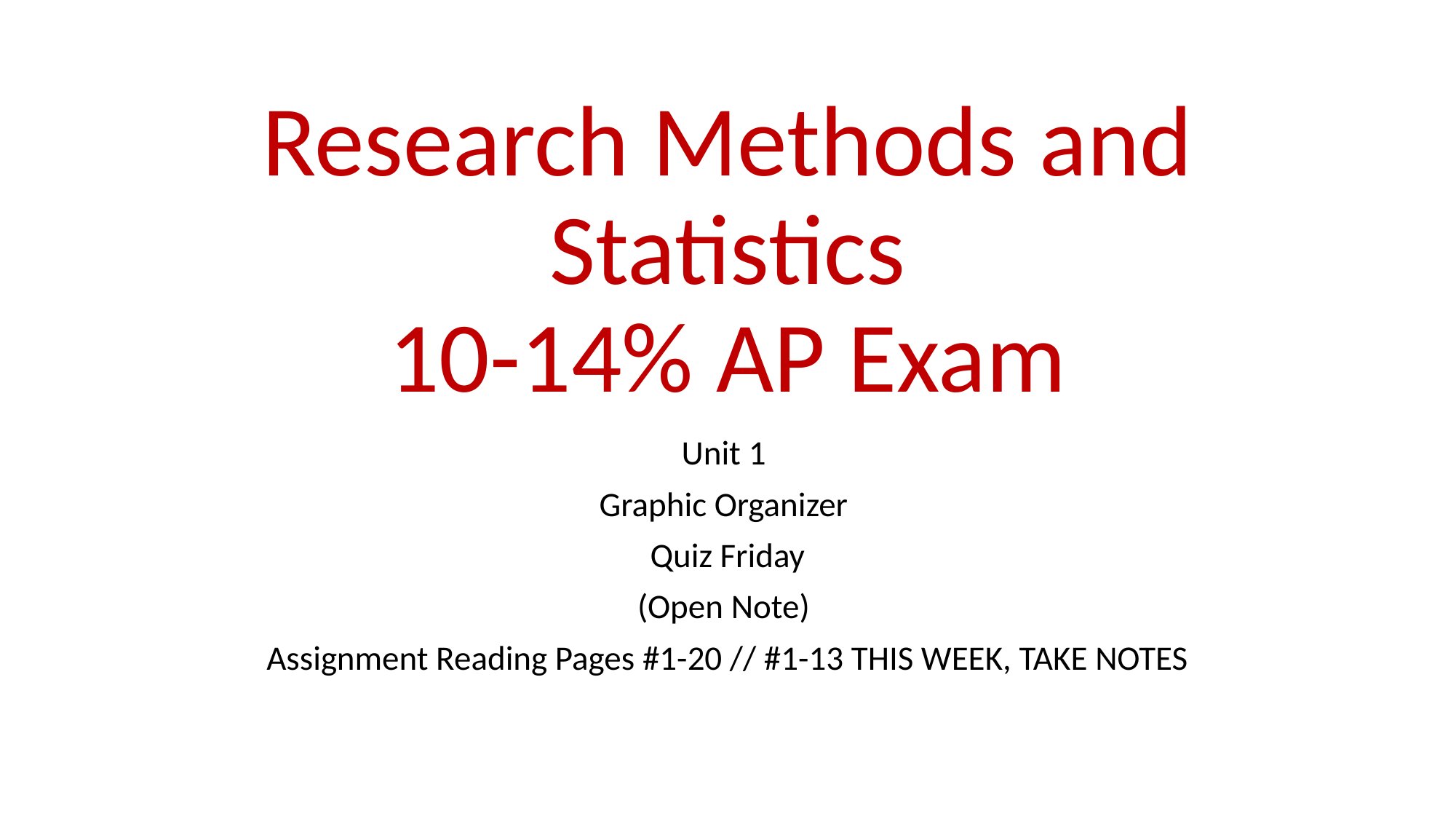

# Research Methods and Statistics 10-14% AP Exam
Unit 1
Graphic Organizer
Quiz Friday
(Open Note)
Assignment Reading Pages #1-20 // #1-13 THIS WEEK, TAKE NOTES